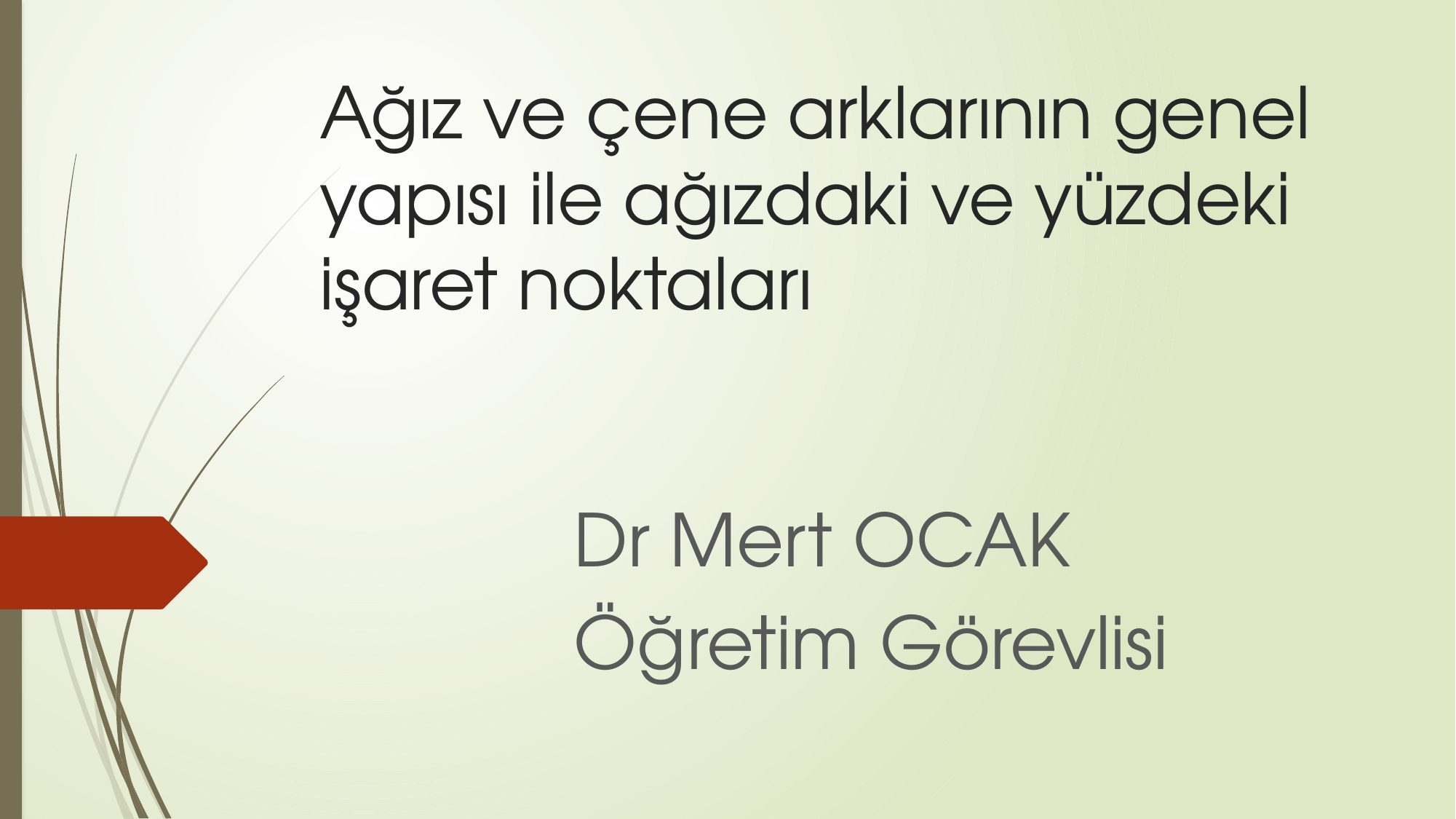

# Ağız ve çene arklarının genel yapısı ile ağızdaki ve yüzdeki işaret noktaları
Dr Mert OCAK
Öğretim Görevlisi